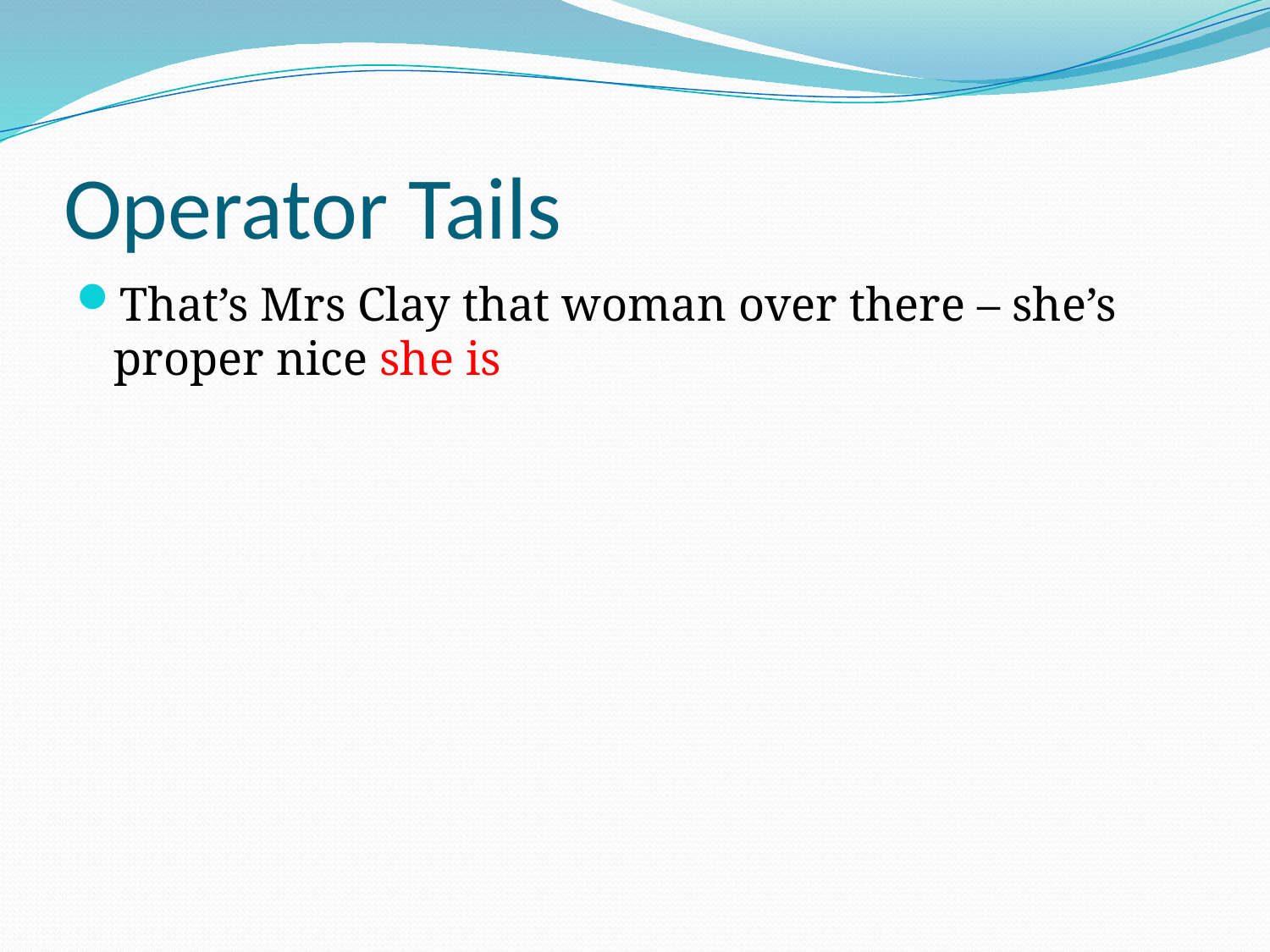

# Operator Tails
That’s Mrs Clay that woman over there – she’s proper nice she is